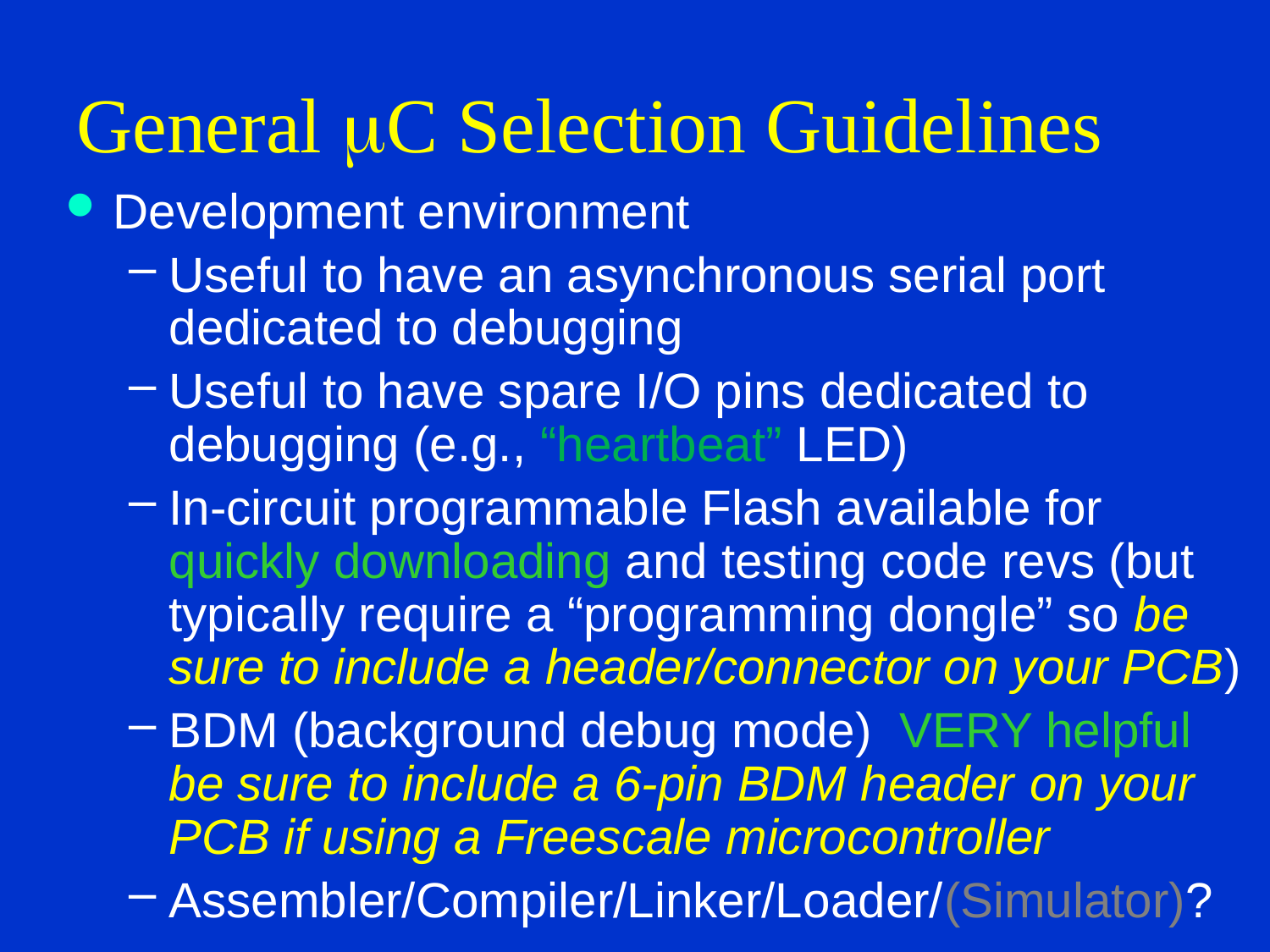

# General μC Selection Guidelines
Development environment
Useful to have an asynchronous serial port dedicated to debugging
Useful to have spare I/O pins dedicated to debugging (e.g., “heartbeat” LED)
In-circuit programmable Flash available for quickly downloading and testing code revs (but typically require a “programming dongle” so be sure to include a header/connector on your PCB)
BDM (background debug mode)  VERY helpful be sure to include a 6-pin BDM header on your PCB if using a Freescale microcontroller
Assembler/Compiler/Linker/Loader/(Simulator)?